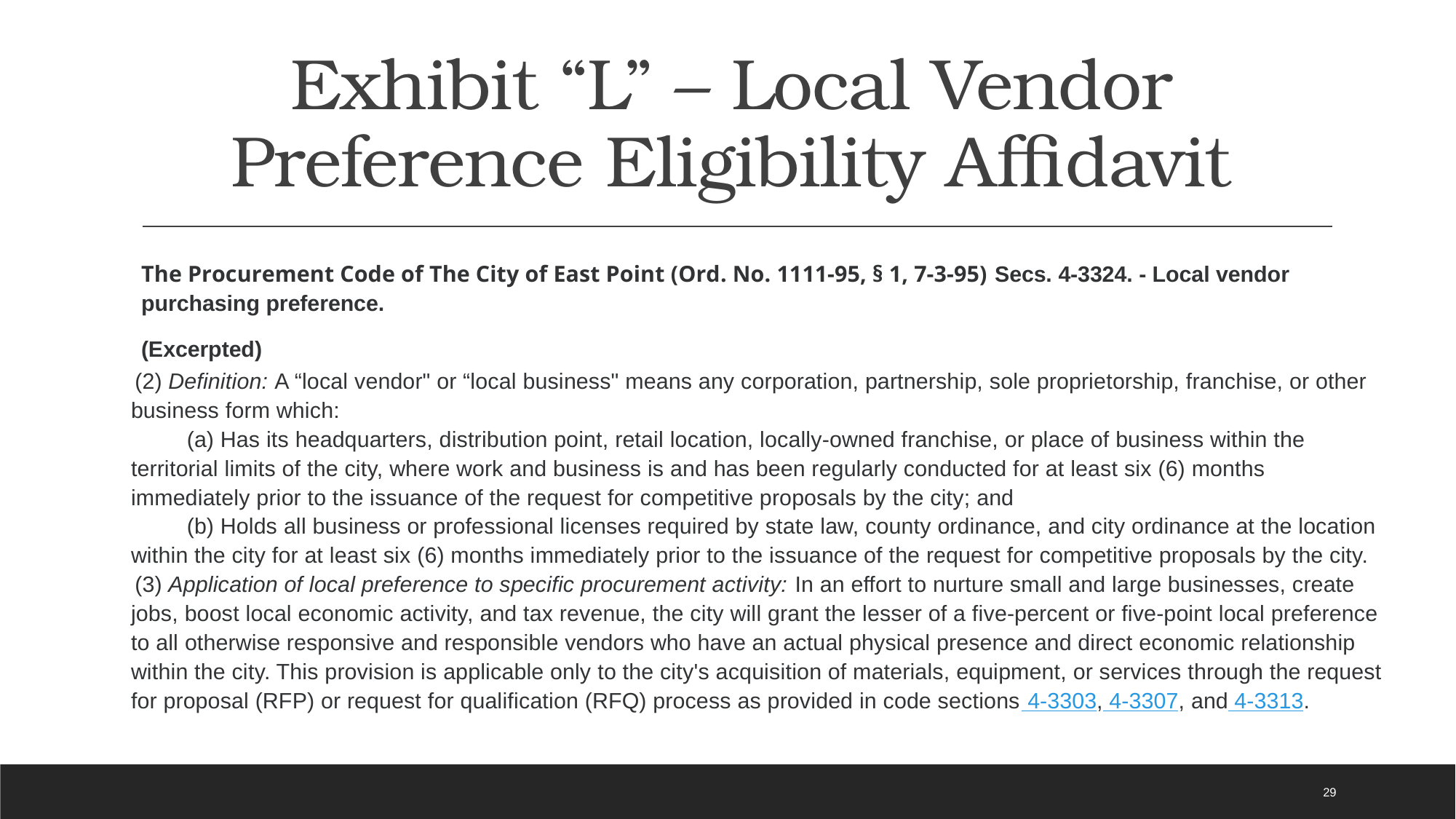

# Exhibit “L” – Local Vendor Preference Eligibility Affidavit
The Procurement Code of The City of East Point (Ord. No. 1111-95, § 1, 7-3-95) Secs. 4-3324. - Local vendor purchasing preference.
(Excerpted)
(2) Definition: A “local vendor" or “local business" means any corporation, partnership, sole proprietorship, franchise, or other business form which:
(a) Has its headquarters, distribution point, retail location, locally-owned franchise, or place of business within the territorial limits of the city, where work and business is and has been regularly conducted for at least six (6) months immediately prior to the issuance of the request for competitive proposals by the city; and
(b) Holds all business or professional licenses required by state law, county ordinance, and city ordinance at the location within the city for at least six (6) months immediately prior to the issuance of the request for competitive proposals by the city.
(3) Application of local preference to specific procurement activity: In an effort to nurture small and large businesses, create jobs, boost local economic activity, and tax revenue, the city will grant the lesser of a five-percent or five-point local preference to all otherwise responsive and responsible vendors who have an actual physical presence and direct economic relationship within the city. This provision is applicable only to the city's acquisition of materials, equipment, or services through the request for proposal (RFP) or request for qualification (RFQ) process as provided in code sections 4-3303, 4-3307, and 4-3313.

29